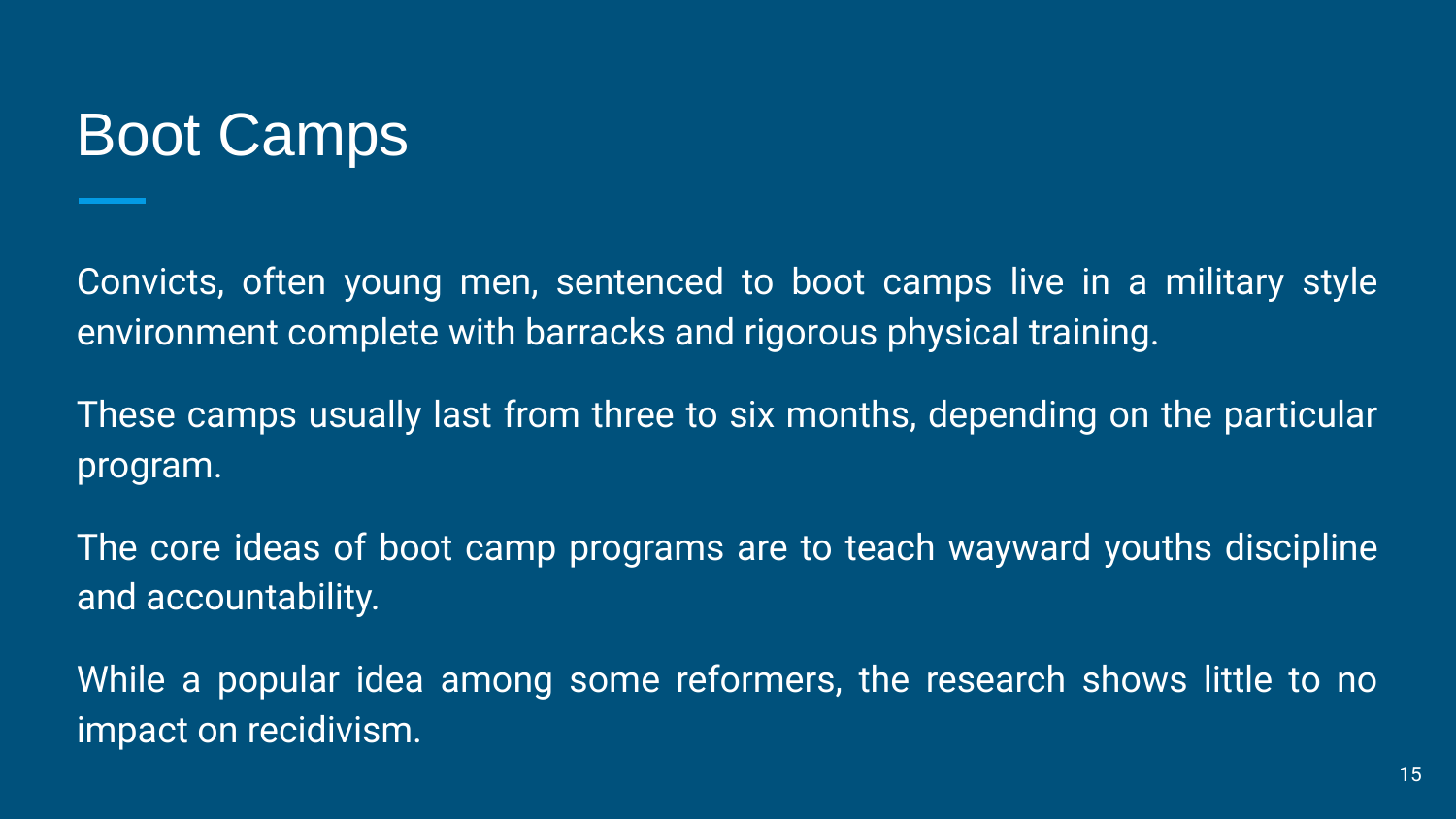

# Boot Camps
Convicts, often young men, sentenced to boot camps live in a military style environment complete with barracks and rigorous physical training.
These camps usually last from three to six months, depending on the particular program.
The core ideas of boot camp programs are to teach wayward youths discipline and accountability.
While a popular idea among some reformers, the research shows little to no impact on recidivism.
15